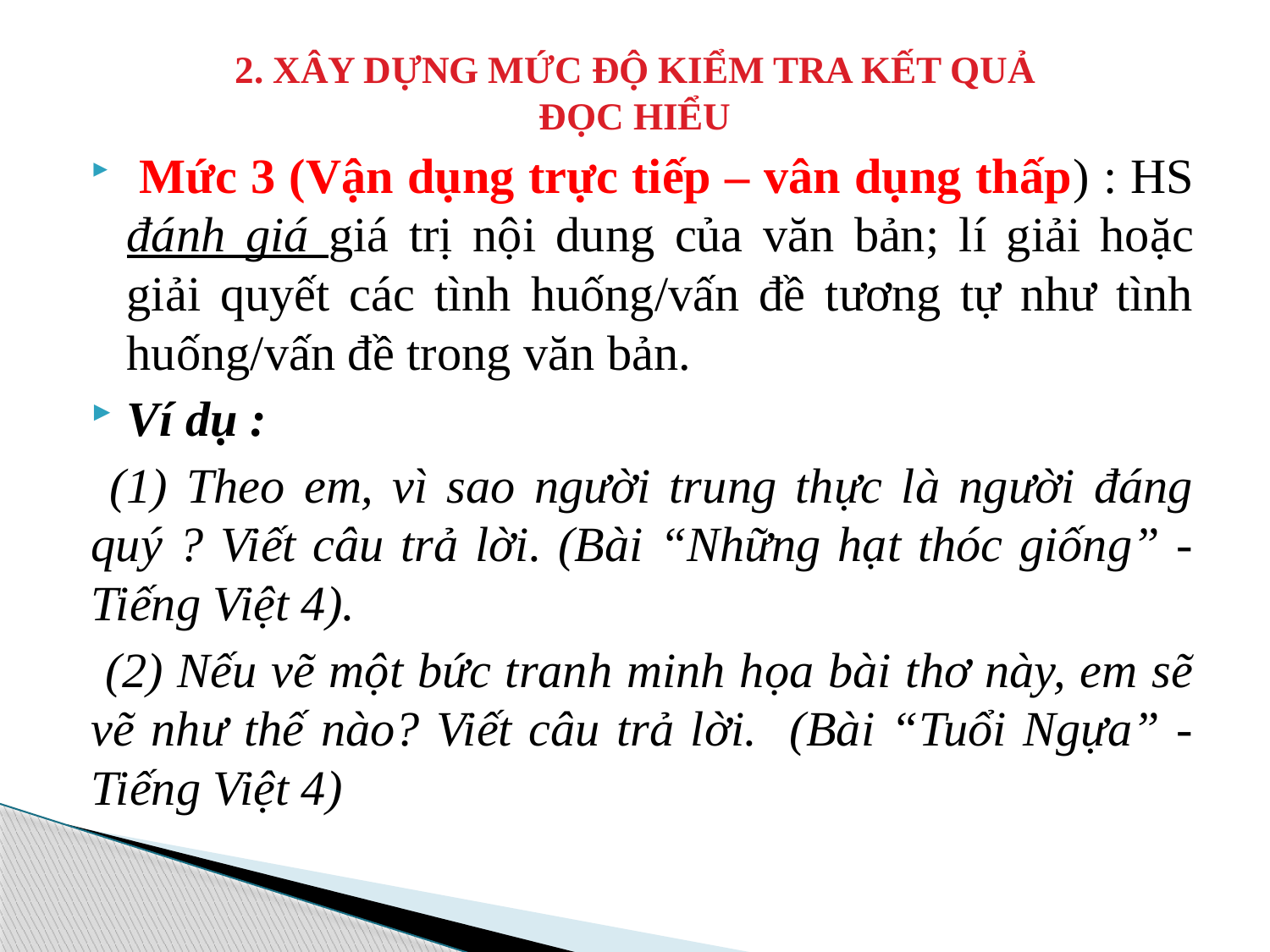

# 2. XÂY DỰNG MỨC ĐỘ KIỂM TRA KẾT QUẢ ĐỌC HIỂU
 Mức 3 (Vận dụng trực tiếp – vân dụng thấp) : HS đánh giá giá trị nội dung của văn bản; lí giải hoặc giải quyết các tình huống/vấn đề tương tự như tình huống/vấn đề trong văn bản.
Ví dụ :
 (1) Theo em, vì sao người trung thực là người đáng quý ? Viết câu trả lời. (Bài “Những hạt thóc giống” - Tiếng Việt 4).
 (2) Nếu vẽ một bức tranh minh họa bài thơ này, em sẽ vẽ như thế nào? Viết câu trả lời.  (Bài “Tuổi Ngựa” - Tiếng Việt 4)